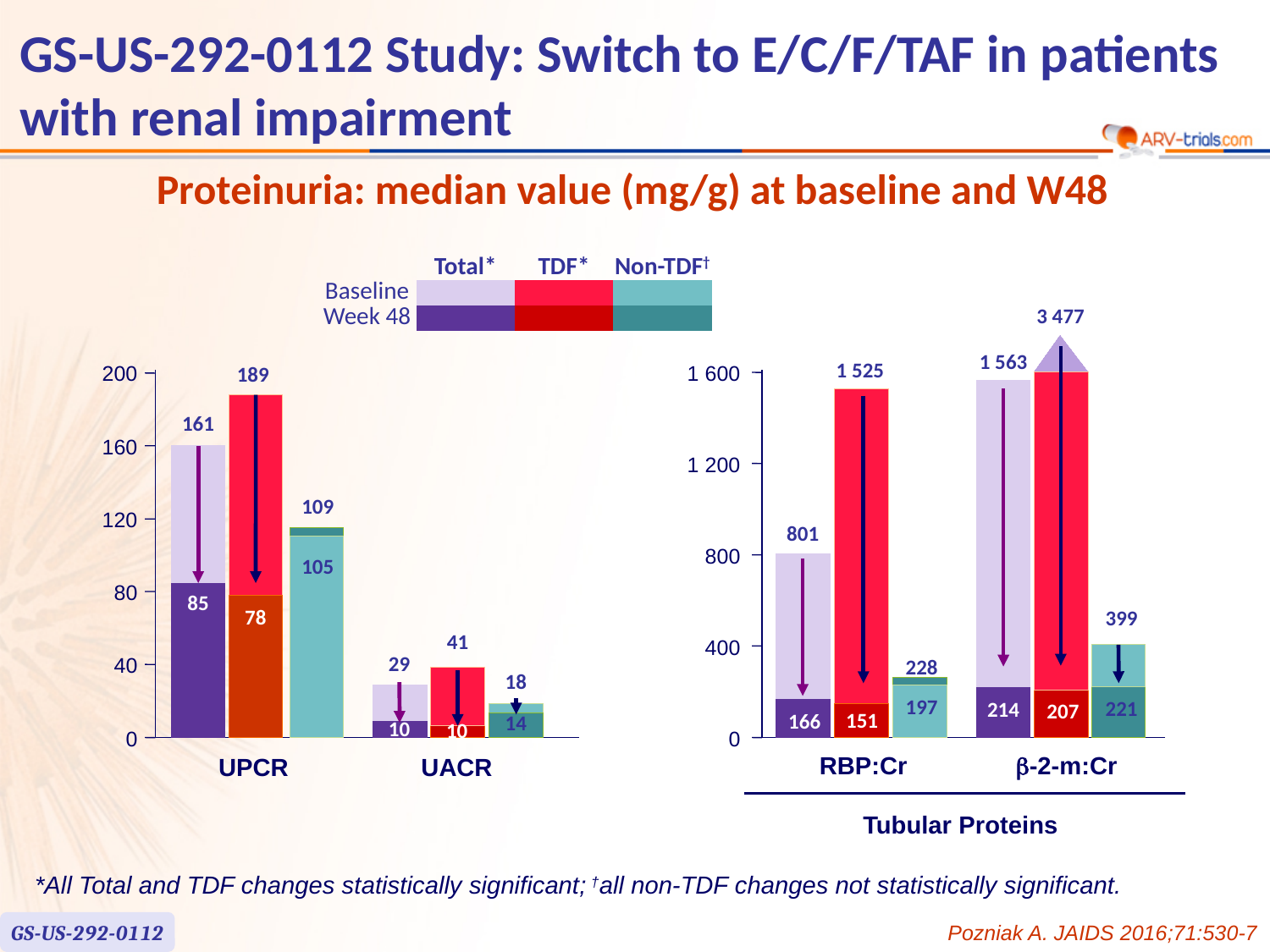

# GS-US-292-0112 Study: Switch to E/C/F/TAF in patients with renal impairment

Proteinuria: median value (mg/g) at baseline and W48
|  | Total\* | TDF\* | Non-TDF† |
| --- | --- | --- | --- |
| Baseline |  |  |  |
| Week 48 |  |  |  |
3 477

1 563
1 525
200
1 600
189

161
160
1 200

109
120
801

800
105

80

85

78
399
41
400
29

40
228
18

197
221

214
207

151
166

14
10
10

0
0

RBP:Cr
β-2-m:Cr
UPCR
UACR
Tubular Proteins
*All Total and TDF changes statistically significant; †all non-TDF changes not statistically significant.
GS-US-292-0112
Pozniak A. JAIDS 2016;71:530-7